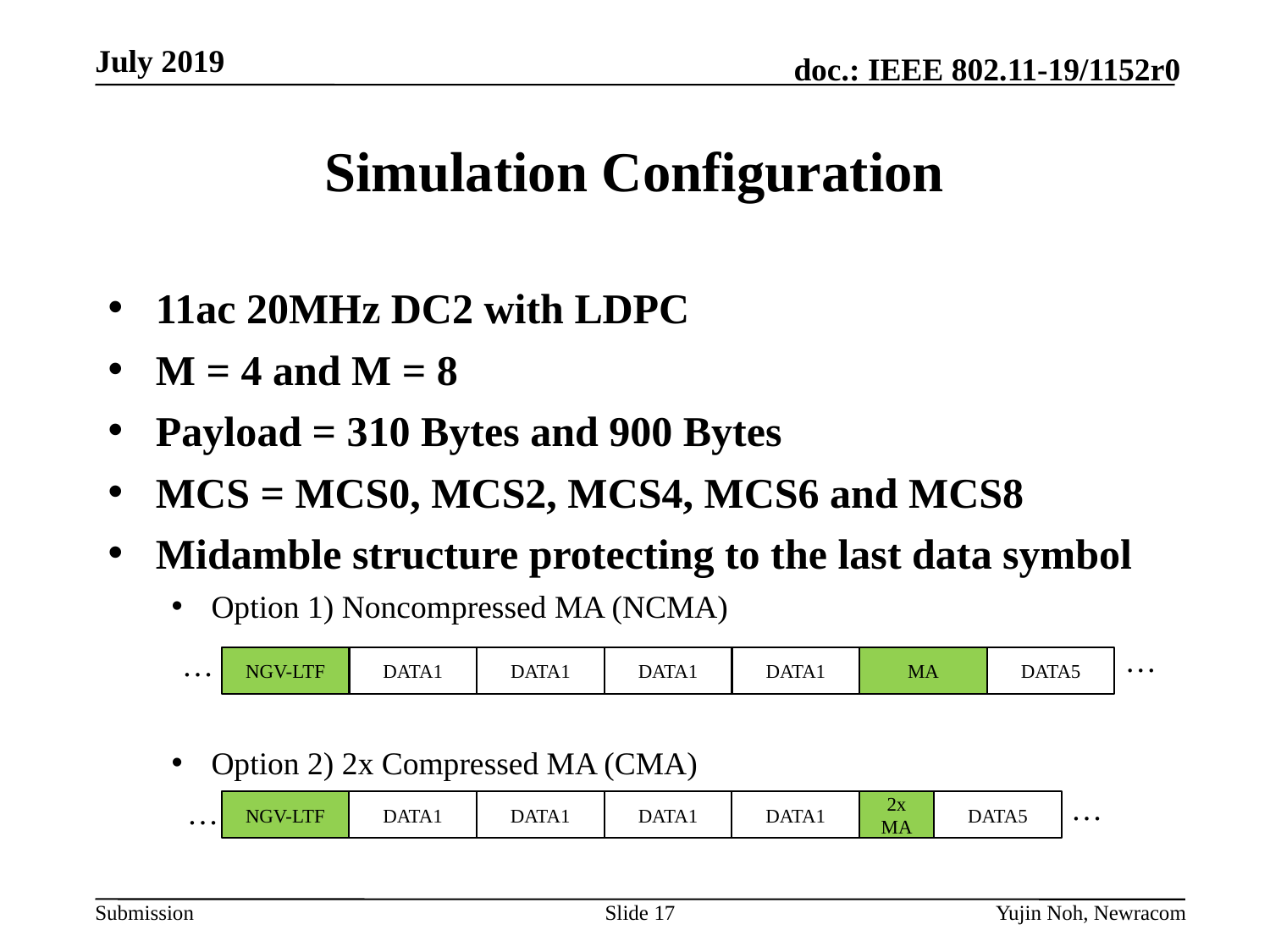

# Simulation Configuration
11ac 20MHz DC2 with LDPC
M = 4 and M = 8
Payload = 310 Bytes and 900 Bytes
MCS = MCS0, MCS2, MCS4, MCS6 and MCS8
Midamble structure protecting to the last data symbol
Option 1) Noncompressed MA (NCMA)

Option 2) 2x Compressed MA (CMA)

…
…
NGV-LTF
DATA1
DATA1
DATA1
DATA1
MA
DATA5
…
…
NGV-LTF
DATA1
DATA1
DATA1
DATA1
2x MA
DATA5
Slide 17
Yujin Noh, Newracom